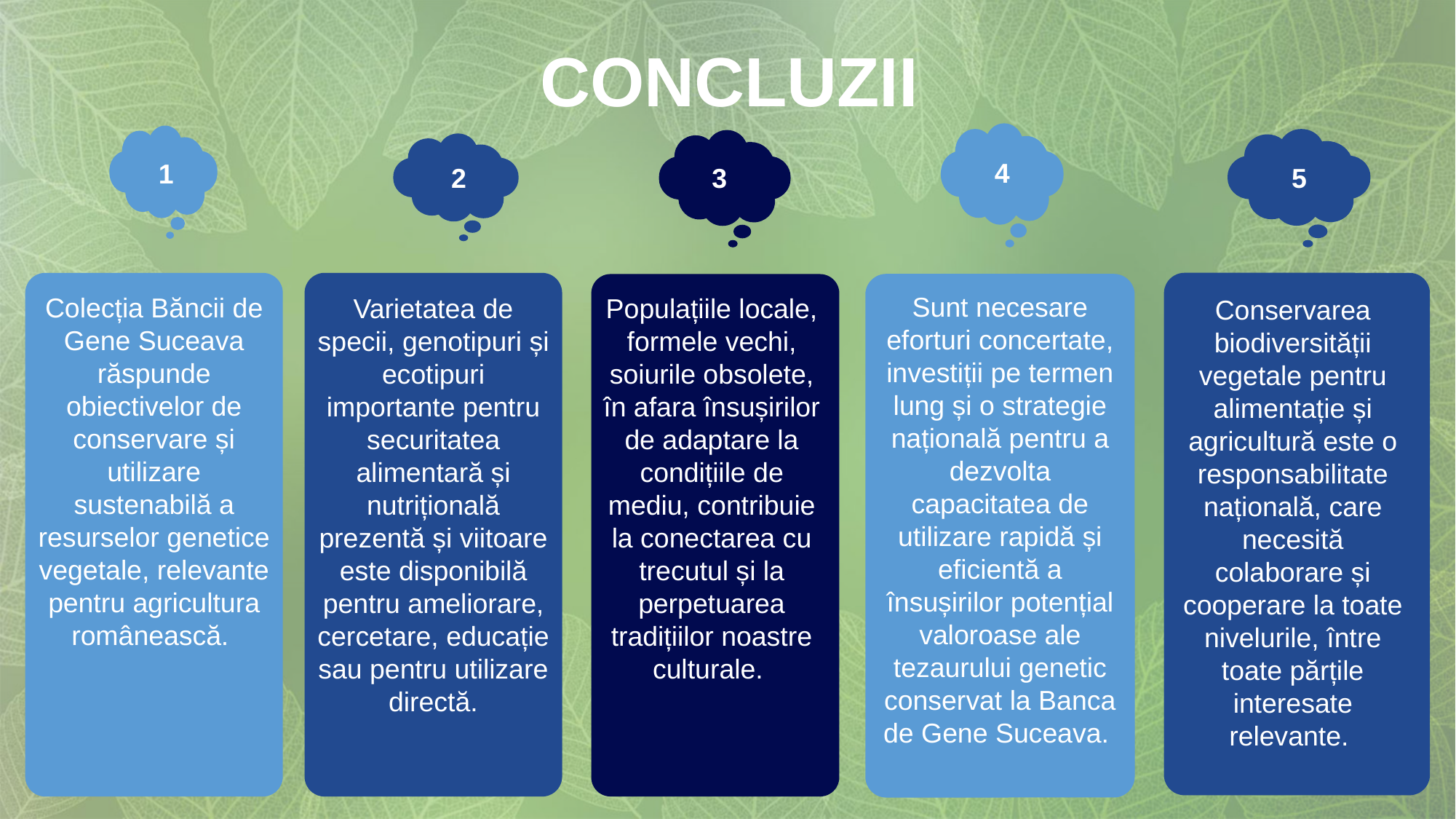

CONCLUZII

4
1
2
3
5

Sunt necesare eforturi concertate, investiții pe termen lung și o strategie națională pentru a dezvolta capacitatea de utilizare rapidă și eficientă a însușirilor potențial valoroase ale tezaurului genetic conservat la Banca de Gene Suceava.
Colecția Băncii de Gene Suceava răspunde obiectivelor de conservare și utilizare sustenabilă a resurselor genetice vegetale, relevante pentru agricultura românească.
Varietatea de specii, genotipuri și ecotipuri importante pentru securitatea alimentară și nutrițională prezentă și viitoare este disponibilă pentru ameliorare, cercetare, educație sau pentru utilizare directă.
Populațiile locale, formele vechi, soiurile obsolete, în afara însușirilor de adaptare la condițiile de mediu, contribuie la conectarea cu trecutul și la perpetuarea tradițiilor noastre culturale.
Conservarea biodiversității vegetale pentru alimentație și agricultură este o responsabilitate națională, care necesită colaborare și cooperare la toate nivelurile, între toate părțile interesate relevante.